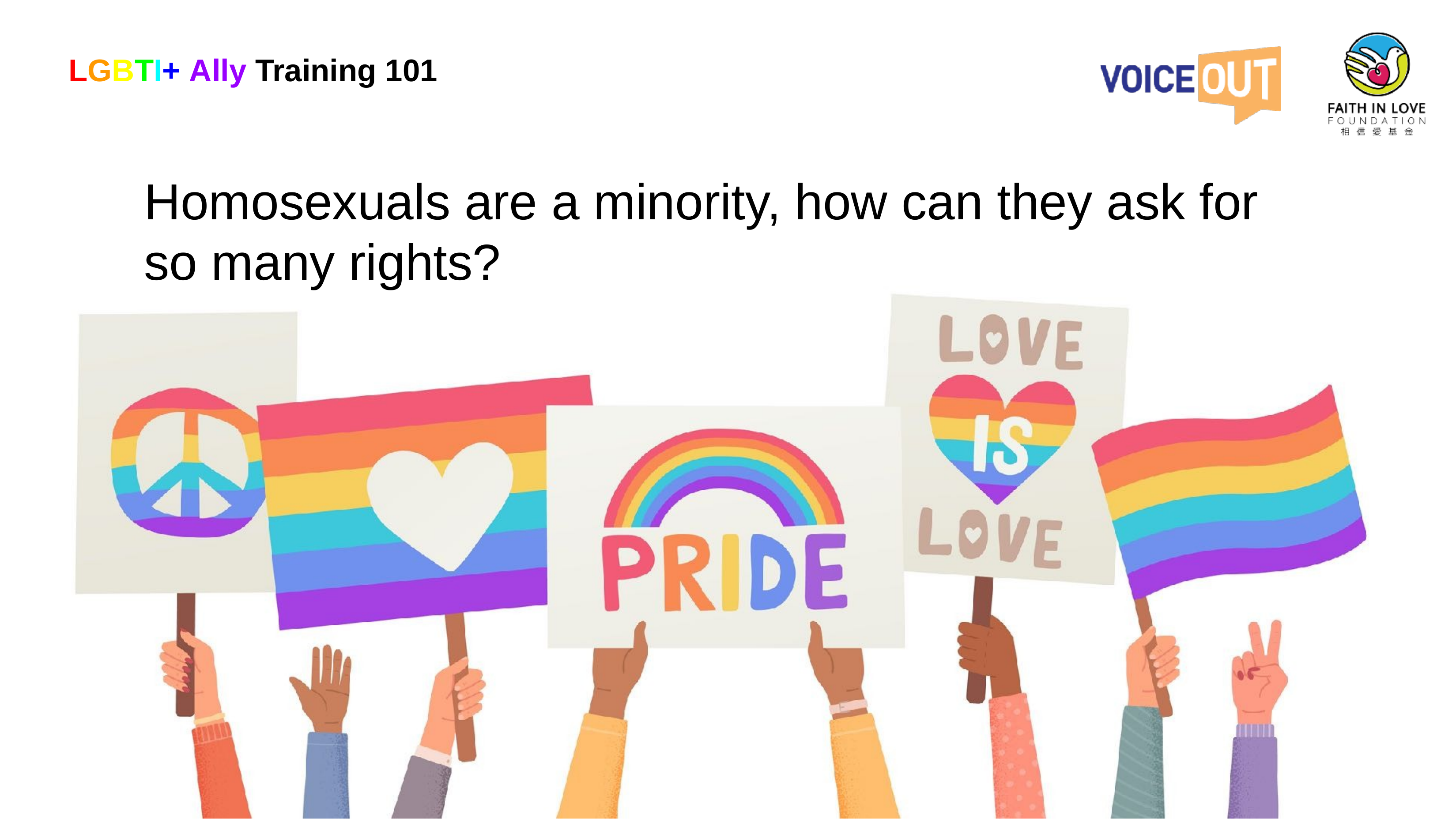

LGBTI+ Ally Training 101
Homosexuals are a minority, how can they ask for so many rights?